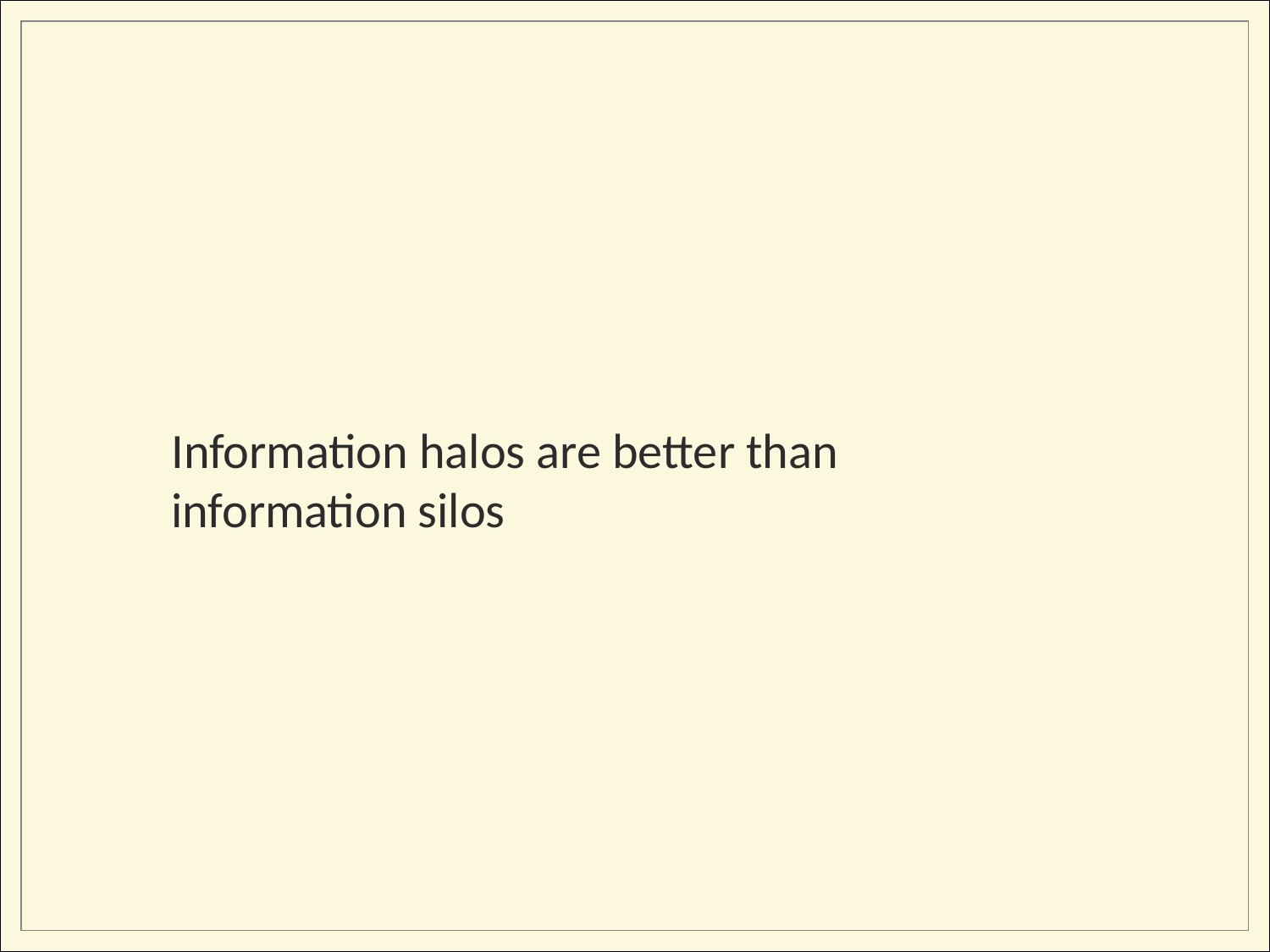

Information halos are better than
information silos